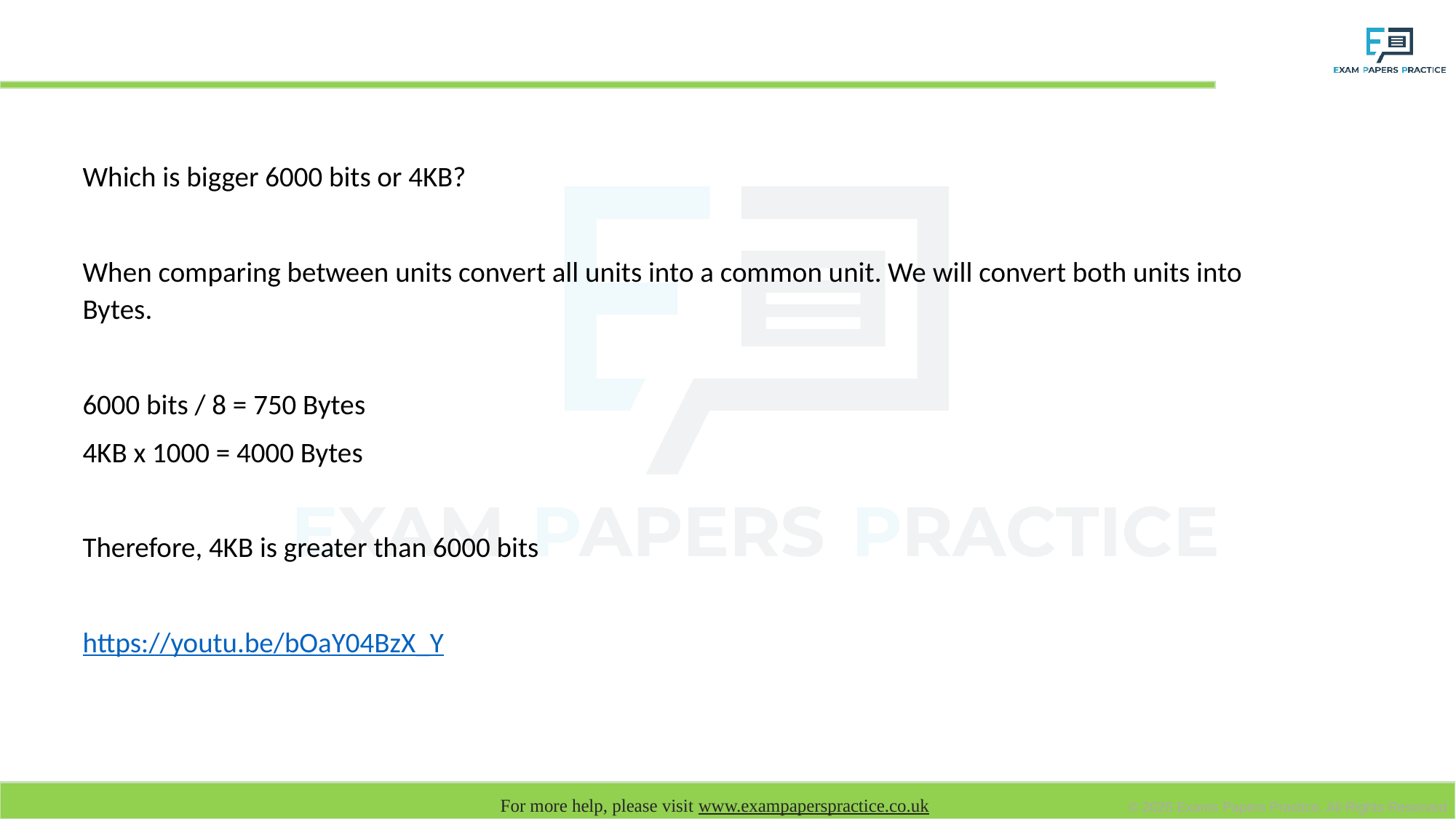

# Worked example: Comparing units
Which is bigger 6000 bits or 4KB?

When comparing between units convert all units into a common unit. We will convert both units into Bytes.

6000 bits / 8 = 750 Bytes
4KB x 1000 = 4000 Bytes

Therefore, 4KB is greater than 6000 bits

https://youtu.be/bOaY04BzX_Y